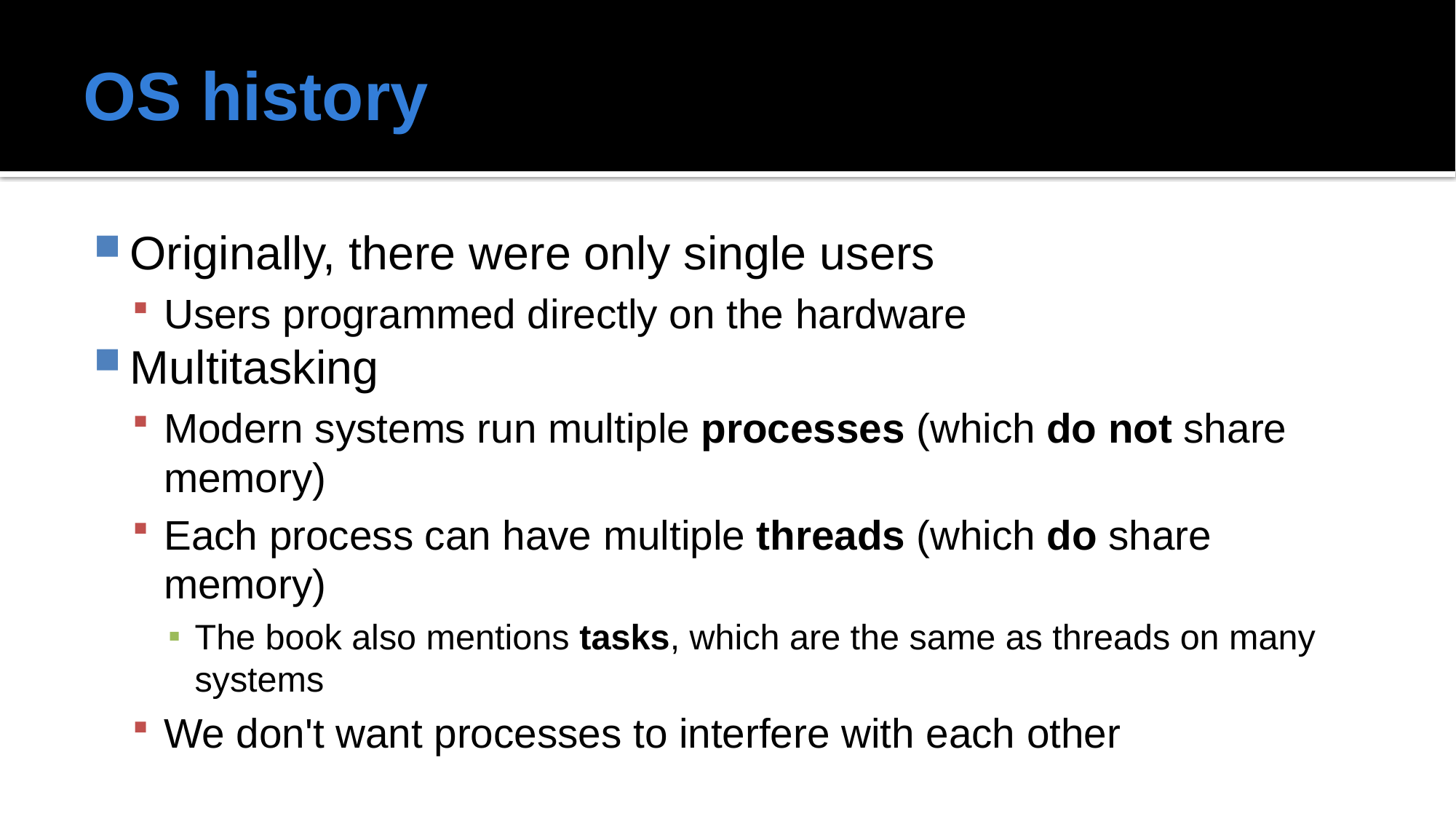

# OS history
Originally, there were only single users
Users programmed directly on the hardware
Multitasking
Modern systems run multiple processes (which do not share memory)
Each process can have multiple threads (which do share memory)
The book also mentions tasks, which are the same as threads on many systems
We don't want processes to interfere with each other